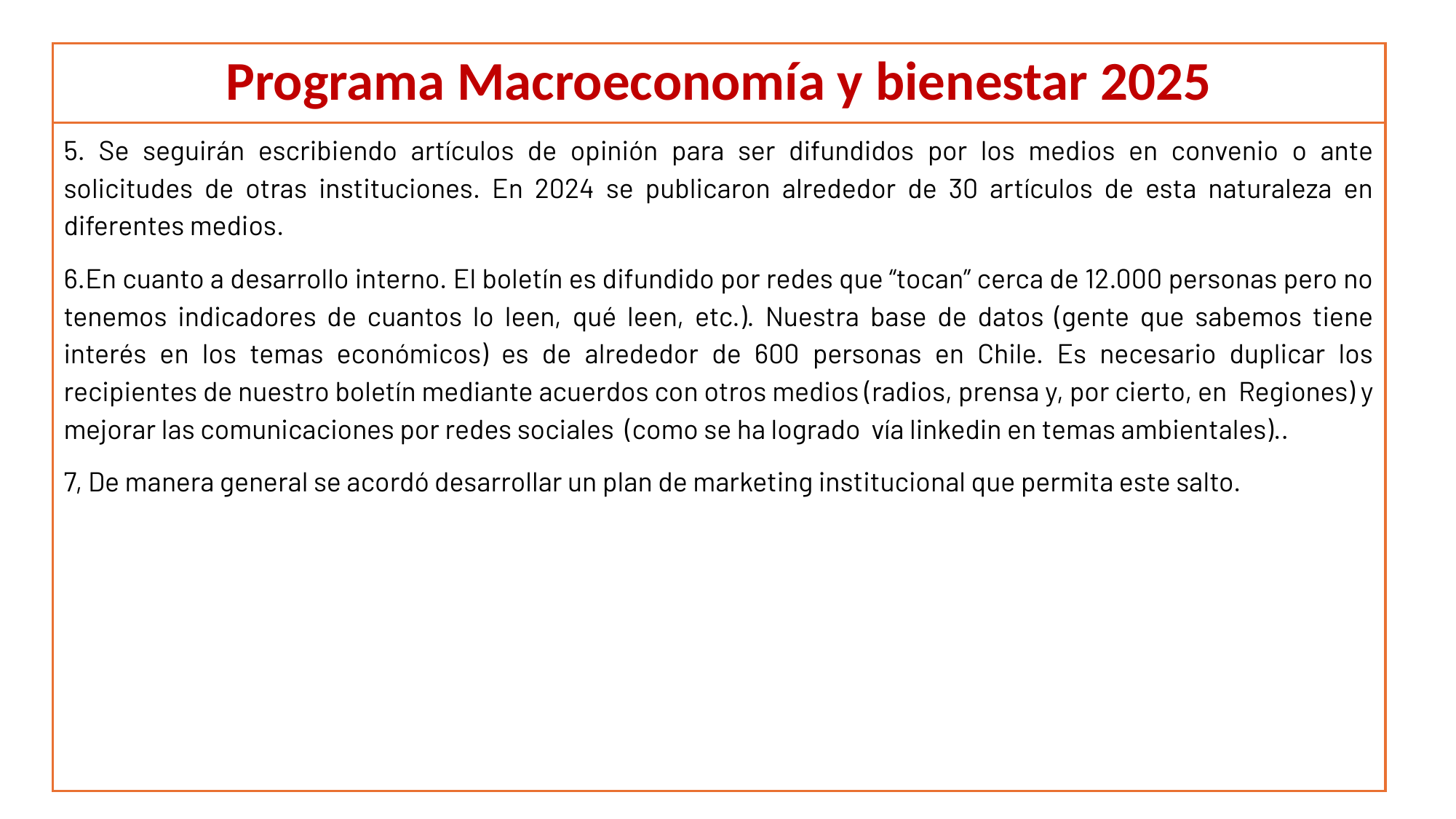

# Programa Macroeconomía y bienestar 2025
5. Se seguirán escribiendo artículos de opinión para ser difundidos por los medios en convenio o ante solicitudes de otras instituciones. En 2024 se publicaron alrededor de 30 artículos de esta naturaleza en diferentes medios.
6.En cuanto a desarrollo interno. El boletín es difundido por redes que “tocan” cerca de 12.000 personas pero no tenemos indicadores de cuantos lo leen, qué leen, etc.). Nuestra base de datos (gente que sabemos tiene interés en los temas económicos) es de alrededor de 600 personas en Chile. Es necesario duplicar los recipientes de nuestro boletín mediante acuerdos con otros medios (radios, prensa y, por cierto, en  Regiones) y mejorar las comunicaciones por redes sociales  (como se ha logrado  vía linkedin en temas ambientales)..
7, De manera general se acordó desarrollar un plan de marketing institucional que permita este salto.